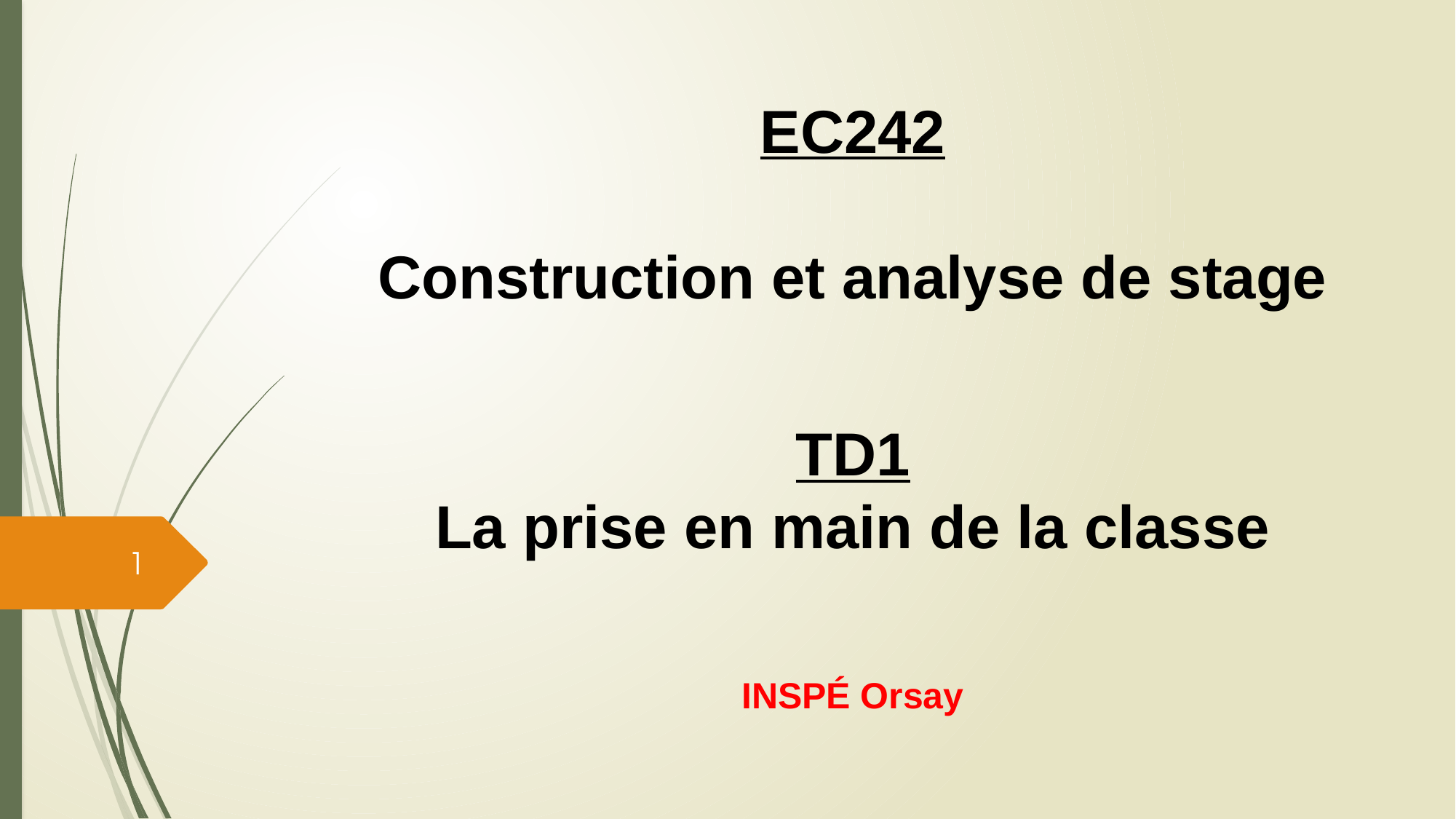

# EC242 Construction et analyse de stage
TD1
La prise en main de la classe
1
INSPÉ Orsay